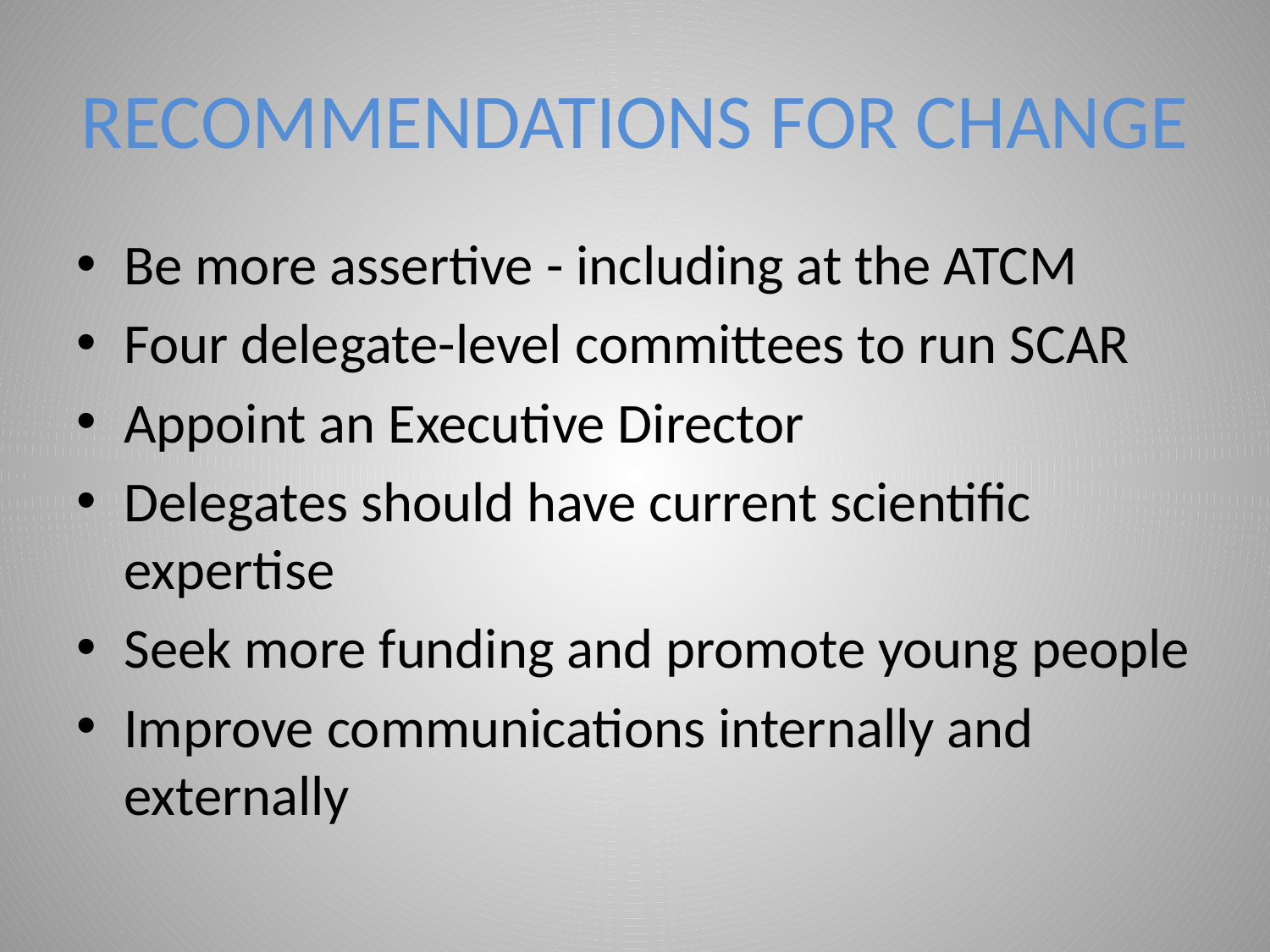

# RECOMMENDATIONS FOR CHANGE
Be more assertive - including at the ATCM
Four delegate-level committees to run SCAR
Appoint an Executive Director
Delegates should have current scientific expertise
Seek more funding and promote young people
Improve communications internally and externally